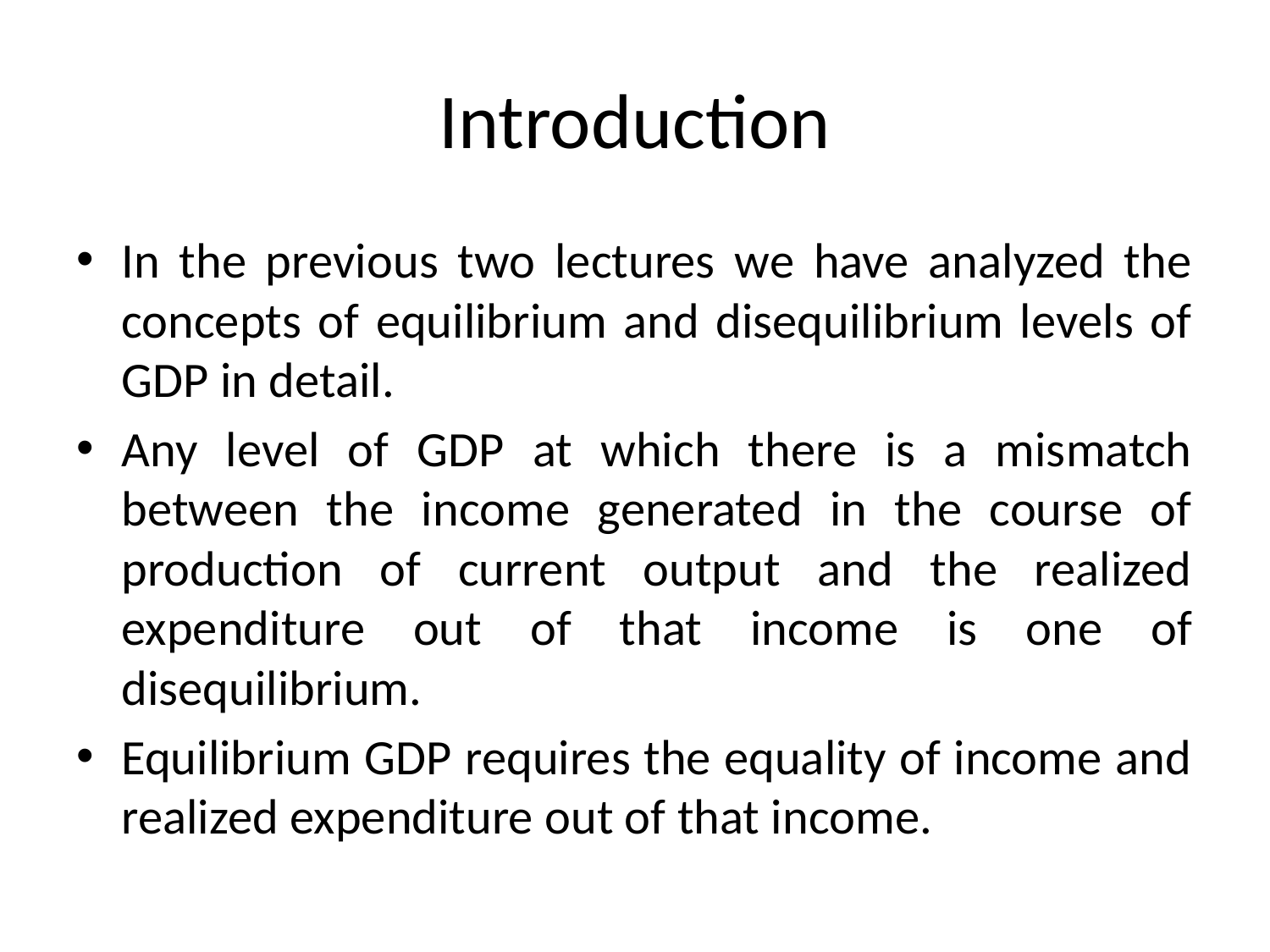

# Introduction
In the previous two lectures we have analyzed the concepts of equilibrium and disequilibrium levels of GDP in detail.
Any level of GDP at which there is a mismatch between the income generated in the course of production of current output and the realized expenditure out of that income is one of disequilibrium.
Equilibrium GDP requires the equality of income and realized expenditure out of that income.